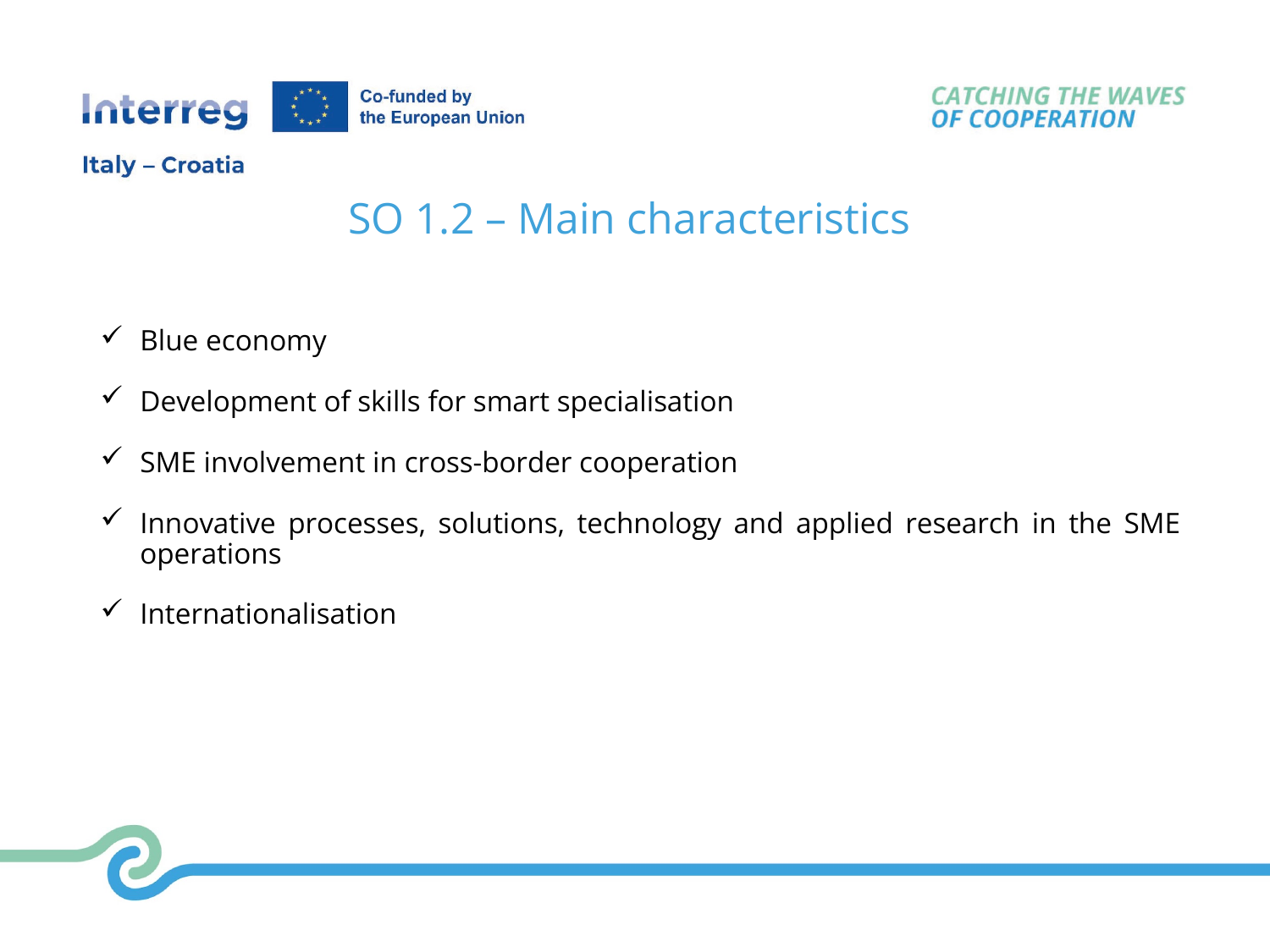

SO 1.2 – Main characteristics
Blue economy

Development of skills for smart specialisation

SME involvement in cross-border cooperation

Innovative processes, solutions, technology and applied research in the SME operations

Internationalisation